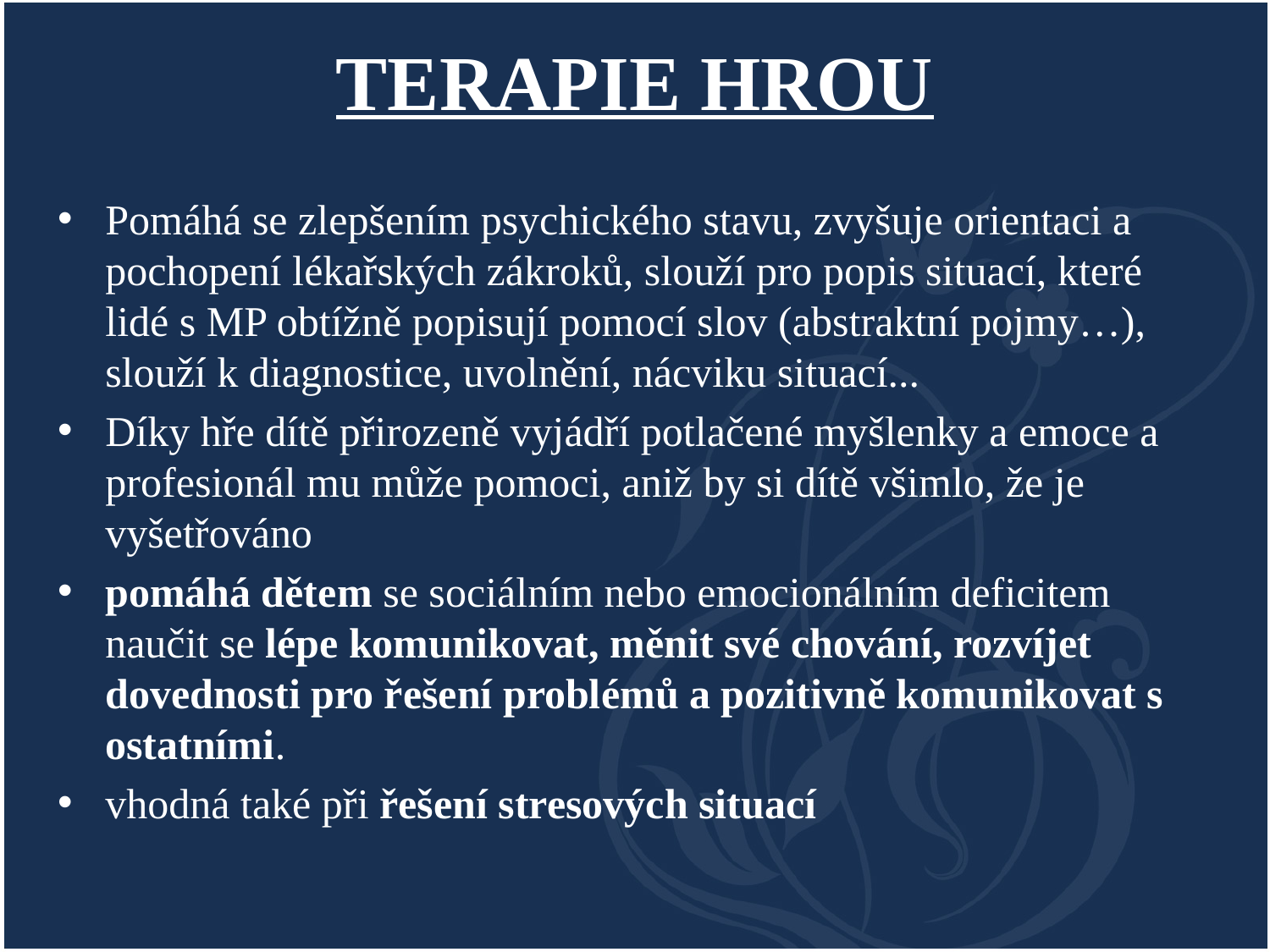

# TERAPIE HROU
Pomáhá se zlepšením psychického stavu, zvyšuje orientaci a pochopení lékařských zákroků, slouží pro popis situací, které lidé s MP obtížně popisují pomocí slov (abstraktní pojmy…), slouží k diagnostice, uvolnění, nácviku situací...
Díky hře dítě přirozeně vyjádří potlačené myšlenky a emoce a profesionál mu může pomoci, aniž by si dítě všimlo, že je vyšetřováno
pomáhá dětem se sociálním nebo emocionálním deficitem naučit se lépe komunikovat, měnit své chování, rozvíjet dovednosti pro řešení problémů a pozitivně komunikovat s ostatními.
vhodná také při řešení stresových situací